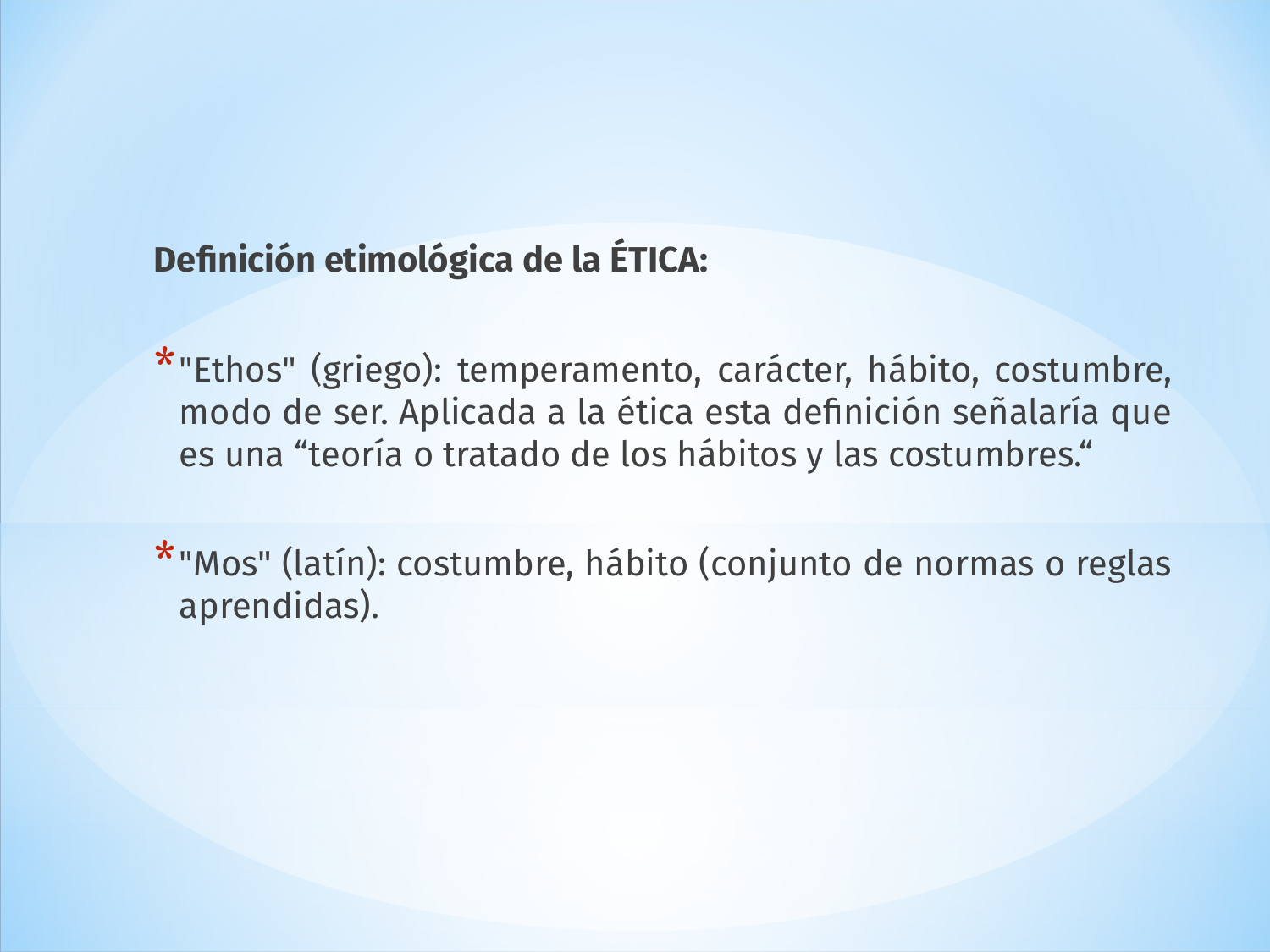

# Definición etimológica de la ÉTICA:

"Ethos" (griego): temperamento, carácter, hábito, costumbre, modo de ser. Aplicada a la ética esta definición señalaría que es una “teoría o tratado de los hábitos y las costumbres.“

"Mos" (latín): costumbre, hábito (conjunto de normas o reglas aprendidas).